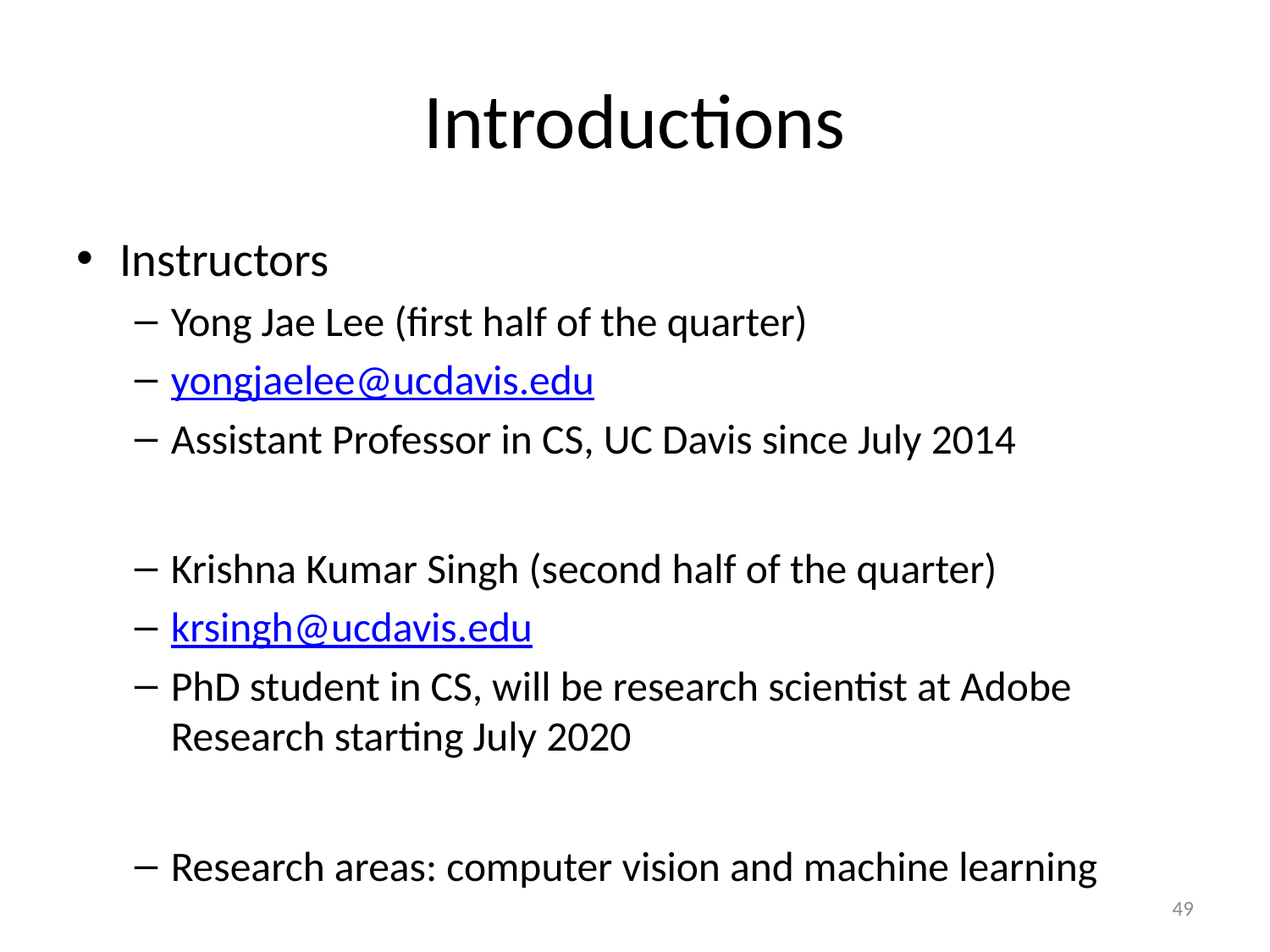

# Introductions
Instructors
Yong Jae Lee (first half of the quarter)
yongjaelee@ucdavis.edu
Assistant Professor in CS, UC Davis since July 2014

Krishna Kumar Singh (second half of the quarter)
krsingh@ucdavis.edu
PhD student in CS, will be research scientist at Adobe Research starting July 2020

Research areas: computer vision and machine learning
49